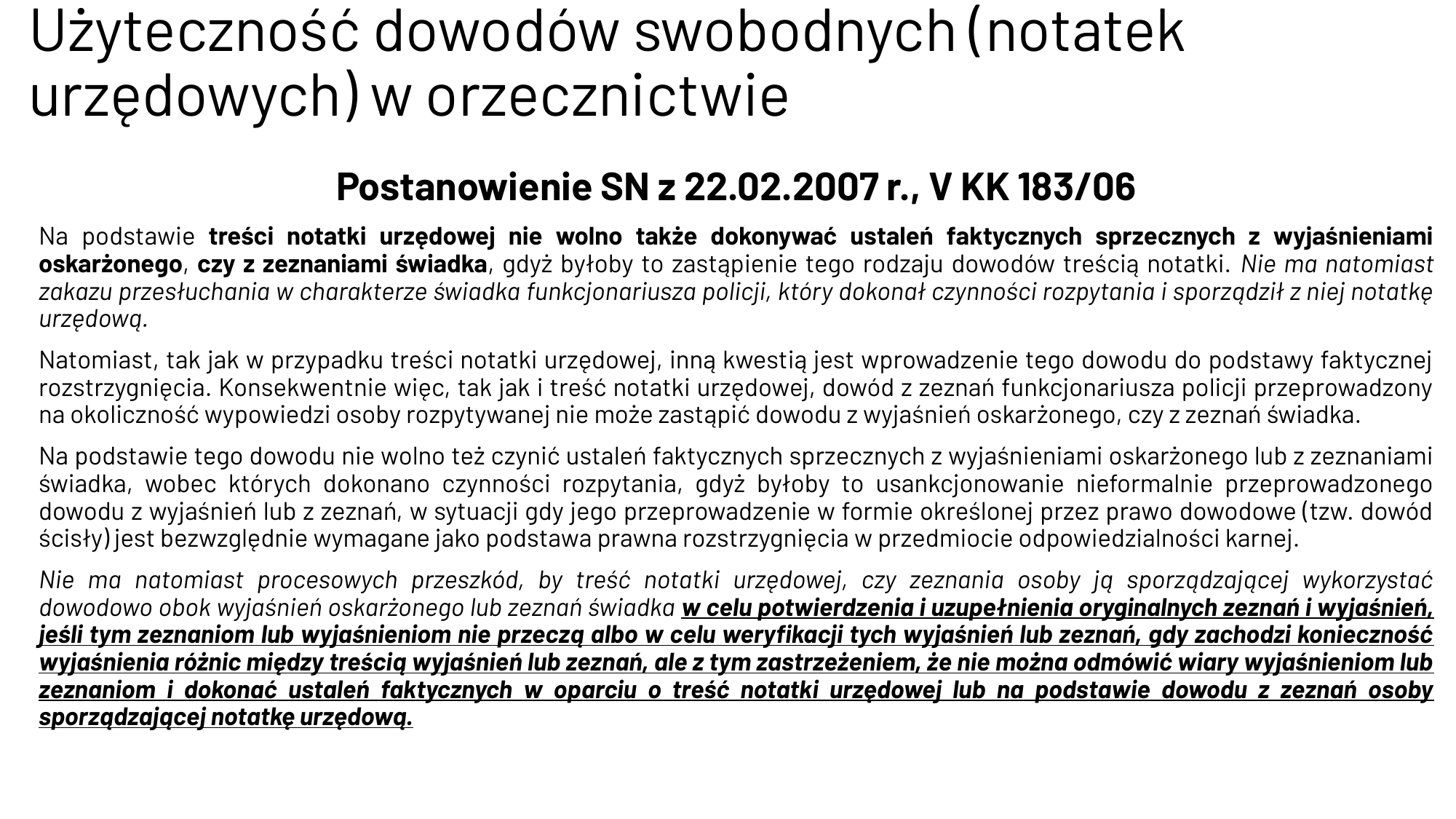

# Użyteczność dowodów swobodnych (notatek urzędowych) w orzecznictwie
Postanowienie SN z 22.02.2007 r., V KK 183/06
Na podstawie treści notatki urzędowej nie wolno także dokonywać ustaleń faktycznych sprzecznych z wyjaśnieniami oskarżonego, czy z zeznaniami świadka, gdyż byłoby to zastąpienie tego rodzaju dowodów treścią notatki. Nie ma natomiast zakazu przesłuchania w charakterze świadka funkcjonariusza policji, który dokonał czynności rozpytania i sporządził z niej notatkę urzędową.
Natomiast, tak jak w przypadku treści notatki urzędowej, inną kwestią jest wprowadzenie tego dowodu do podstawy faktycznej rozstrzygnięcia. Konsekwentnie więc, tak jak i treść notatki urzędowej, dowód z zeznań funkcjonariusza policji przeprowadzony na okoliczność wypowiedzi osoby rozpytywanej nie może zastąpić dowodu z wyjaśnień oskarżonego, czy z zeznań świadka.
Na podstawie tego dowodu nie wolno też czynić ustaleń faktycznych sprzecznych z wyjaśnieniami oskarżonego lub z zeznaniami świadka, wobec których dokonano czynności rozpytania, gdyż byłoby to usankcjonowanie nieformalnie przeprowadzonego dowodu z wyjaśnień lub z zeznań, w sytuacji gdy jego przeprowadzenie w formie określonej przez prawo dowodowe (tzw. dowód ścisły) jest bezwzględnie wymagane jako podstawa prawna rozstrzygnięcia w przedmiocie odpowiedzialności karnej.
Nie ma natomiast procesowych przeszkód, by treść notatki urzędowej, czy zeznania osoby ją sporządzającej wykorzystać dowodowo obok wyjaśnień oskarżonego lub zeznań świadka w celu potwierdzenia i uzupełnienia oryginalnych zeznań i wyjaśnień, jeśli tym zeznaniom lub wyjaśnieniom nie przeczą albo w celu weryfikacji tych wyjaśnień lub zeznań, gdy zachodzi konieczność wyjaśnienia różnic między treścią wyjaśnień lub zeznań, ale z tym zastrzeżeniem, że nie można odmówić wiary wyjaśnieniom lub zeznaniom i dokonać ustaleń faktycznych w oparciu o treść notatki urzędowej lub na podstawie dowodu z zeznań osoby sporządzającej notatkę urzędową.